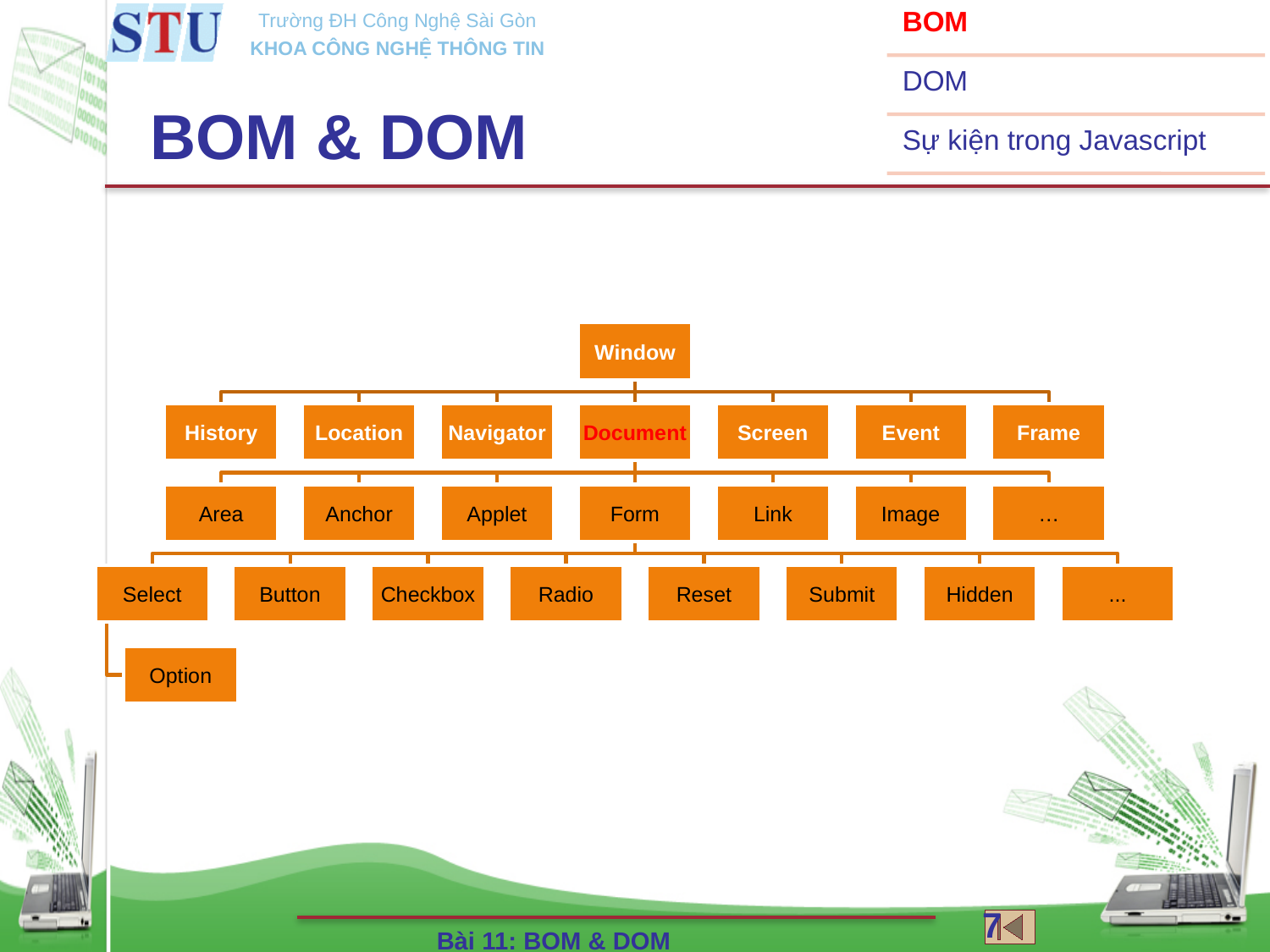

BOM
DOM
Sự kiện trong Javascript
# BOM & DOM

Window
History
Location
Navigator
Document
Area
Anchor
Applet
Form
Select
Option
Button
Checkbox
Radio
Reset
Submit
Hidden
...
Link
Image
…
Screen
Event
Frame
7
Bài 11: BOM & DOM